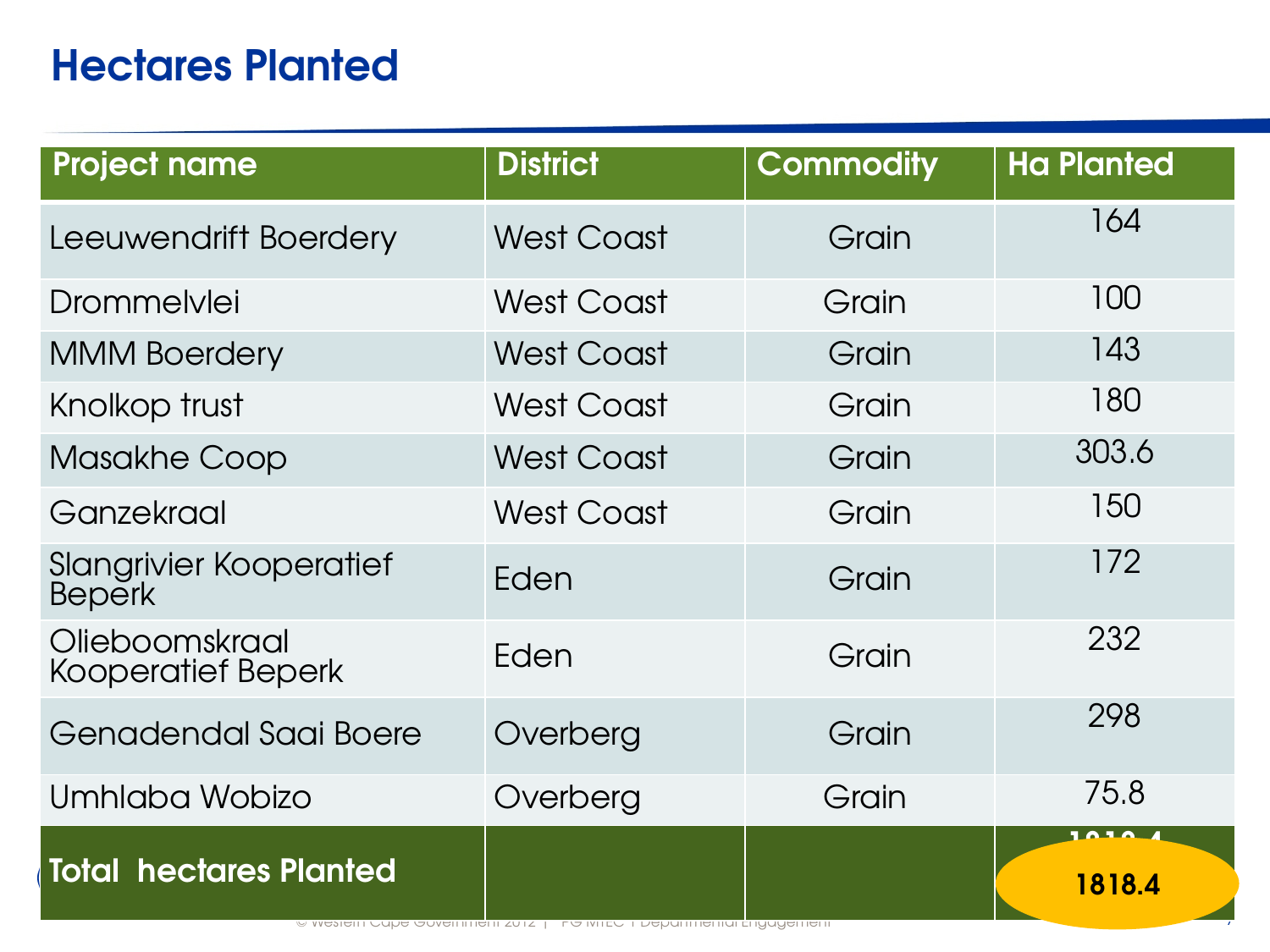

# Hectares Planted
| Project name | District | Commodity | Ha Planted |
| --- | --- | --- | --- |
| Leeuwendrift Boerdery | West Coast | Grain | 164 |
| Drommelvlei | West Coast | Grain | 100 |
| MMM Boerdery | West Coast | Grain | 143 |
| Knolkop trust | West Coast | Grain | 180 |
| Masakhe Coop | West Coast | Grain | 303.6 |
| Ganzekraal | West Coast | Grain | 150 |
| Slangrivier Kooperatief Beperk | Eden | Grain | 172 |
| Olieboomskraal Kooperatief Beperk | Eden | Grain | 232 |
| Genadendal Saai Boere | Overberg | Grain | 298 |
| Umhlaba Wobizo | Overberg | Grain | 75.8 |
| Total hectares Planted |  |  | 1818.4 |

1818.4
PG MTEC 1 Departmental Engagement
7